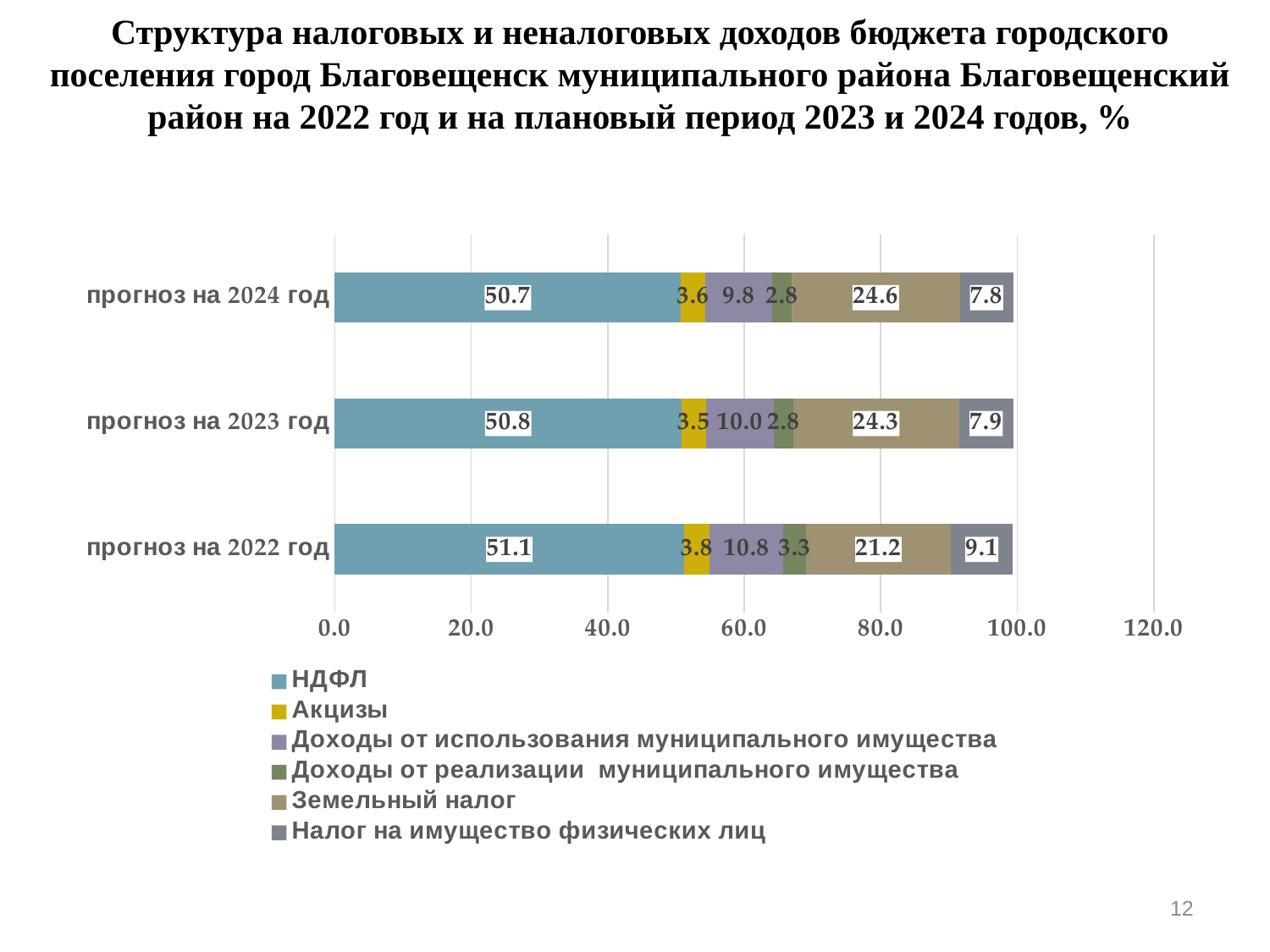

# Структура налоговых и неналоговых доходов бюджета городского поселения город Благовещенск муниципального района Благовещенский район на 2022 год и на плановый период 2023 и 2024 годов, %

### Chart

| Category | НДФЛ | Акцизы | Доходы от использования муниципального имущества | Доходы от реализации  муниципального имущества | Земельный налог | Налог на имущество физических лиц |
|---|---|---|---|---|---|---|
| прогноз на 2022 год | 51.13592002772761 | 3.8067093525967275 | 10.803553512468305 | 3.308341998212299 | 21.20286761889126 | 9.098305332092888 |
| прогноз на 2023 год | 50.81688499939039 | 3.5337388406464636 | 10.02885514176951 | 2.800167982984949 | 24.29657125052495 | 7.925003725429101 |
| прогноз на 2024 год | 50.71400079776625 | 3.5719984044674913 | 9.84642999601117 | 2.8107964366440634 | 24.624385055178834 | 7.844701502459779 |
12